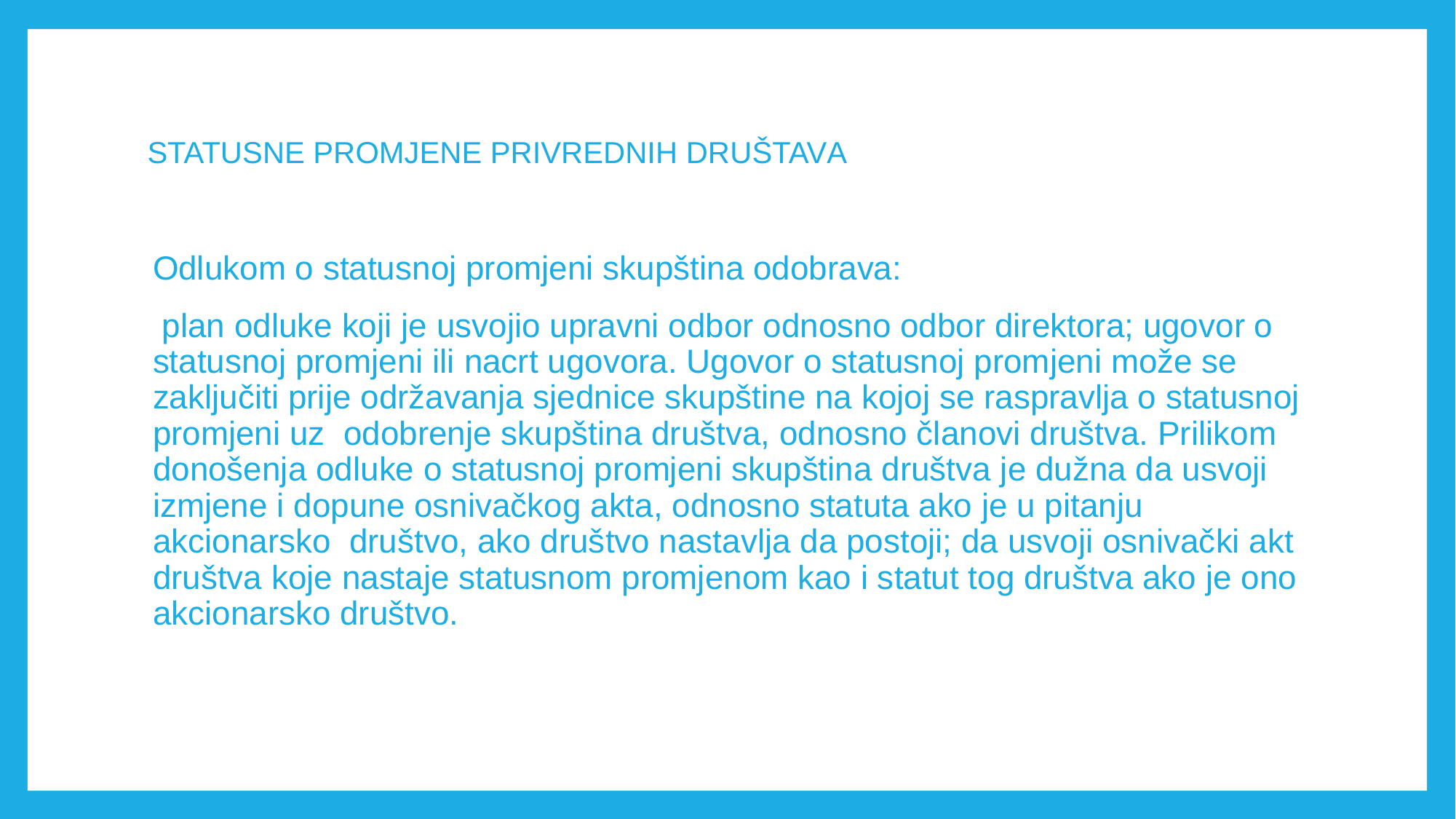

# STATUSNE PROMJENE PRIVREDNIH DRUŠTAVА
Odlukom o statusnoj promjeni skupština odobrava:
 plan odluke koji je usvojio upravni odbor odnosno odbor direktora; ugovor o statusnoj promjeni ili nacrt ugovora. Ugovor o statusnoj promjeni može se zaključiti prije održavanja sjednice skupštine na kojoj se raspravlja o statusnoj promjeni uz  odobrenje skupština društva, odnosno članovi društva. Prilikom donošenja odluke o statusnoj promjeni skupština društva je dužna da usvoji izmjene i dopune osnivačkog akta, odnosno statuta ako je u pitanju akcionarsko  društvo, ako društvo nastavlja da postoji; da usvoji osnivački akt društva koje nastaje statusnom promjenom kao i statut tog društva ako je ono akcionarsko društvo.